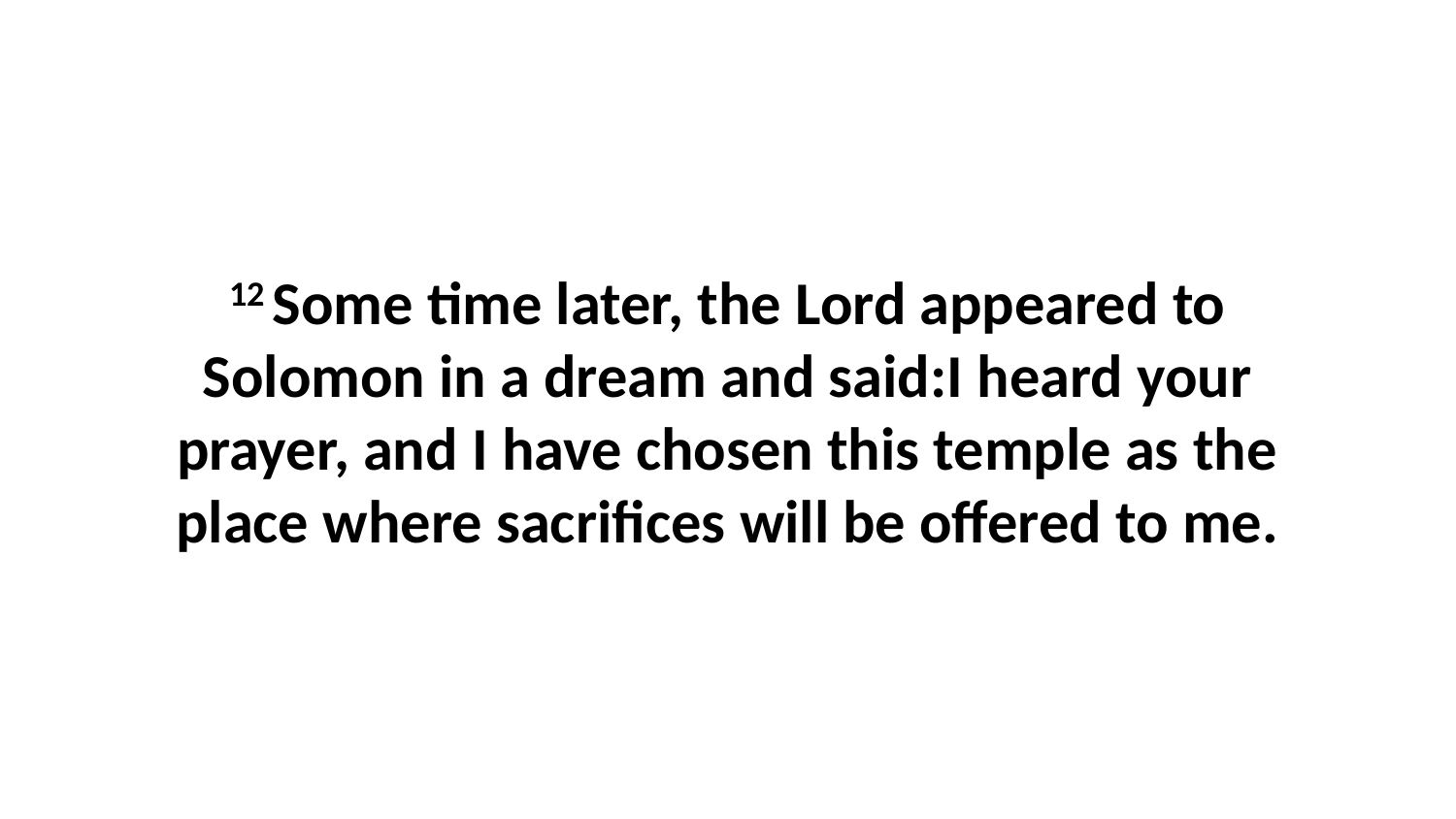

12 Some time later, the Lord appeared to Solomon in a dream and said:I heard your prayer, and I have chosen this temple as the place where sacrifices will be offered to me.